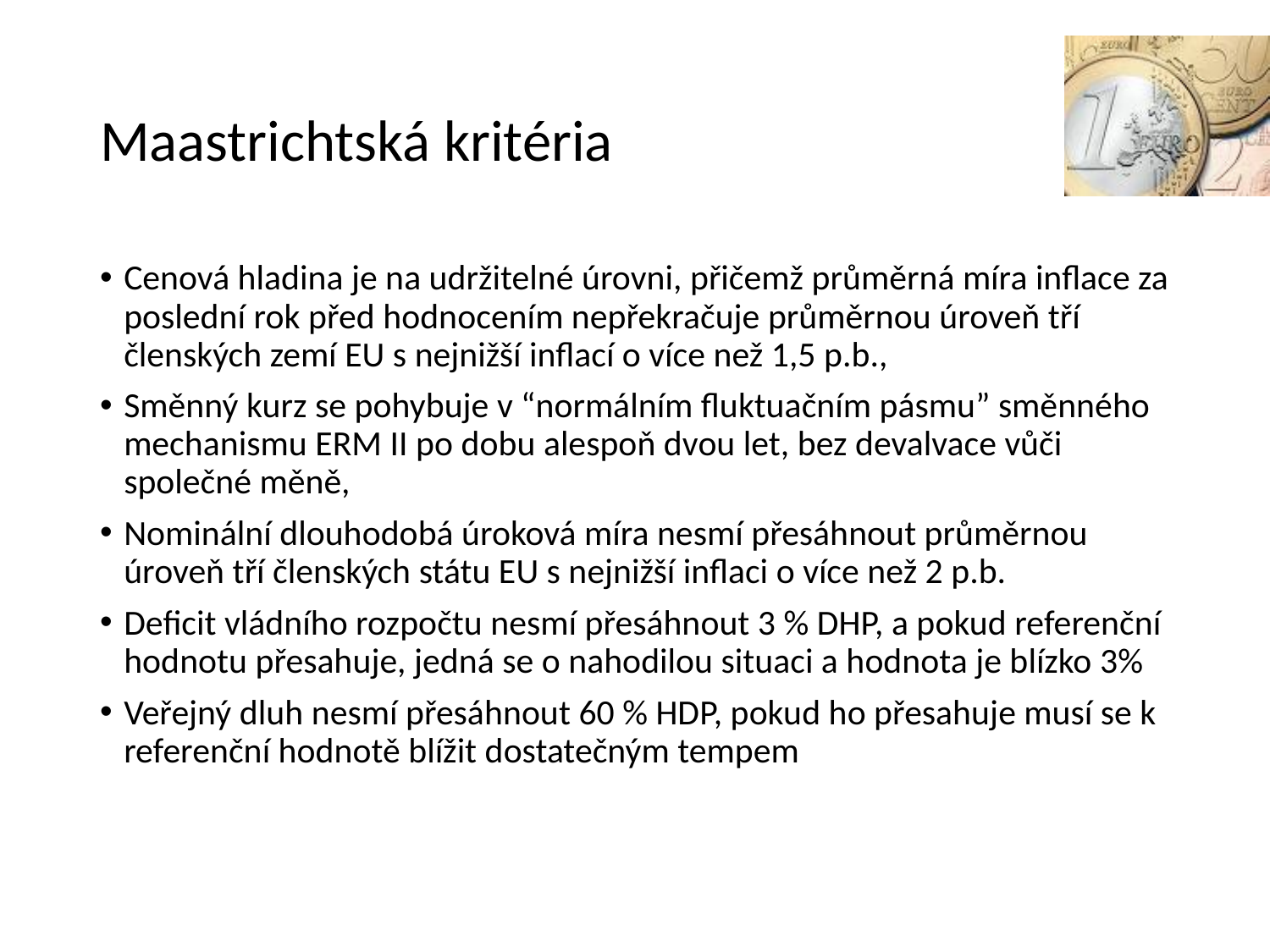

# Maastrichtská kritéria
Cenová hladina je na udržitelné úrovni, přičemž průměrná míra inflace za poslední rok před hodnocením nepřekračuje průměrnou úroveň tří členských zemí EU s nejnižší inflací o více než 1,5 p.b.,
Směnný kurz se pohybuje v “normálním fluktuačním pásmu” směnného mechanismu ERM II po dobu alespoň dvou let, bez devalvace vůči společné měně,
Nominální dlouhodobá úroková míra nesmí přesáhnout průměrnou úroveň tří členských státu EU s nejnižší inflaci o více než 2 p.b.
Deficit vládního rozpočtu nesmí přesáhnout 3 % DHP, a pokud referenční hodnotu přesahuje, jedná se o nahodilou situaci a hodnota je blízko 3%
Veřejný dluh nesmí přesáhnout 60 % HDP, pokud ho přesahuje musí se k referenční hodnotě blížit dostatečným tempem